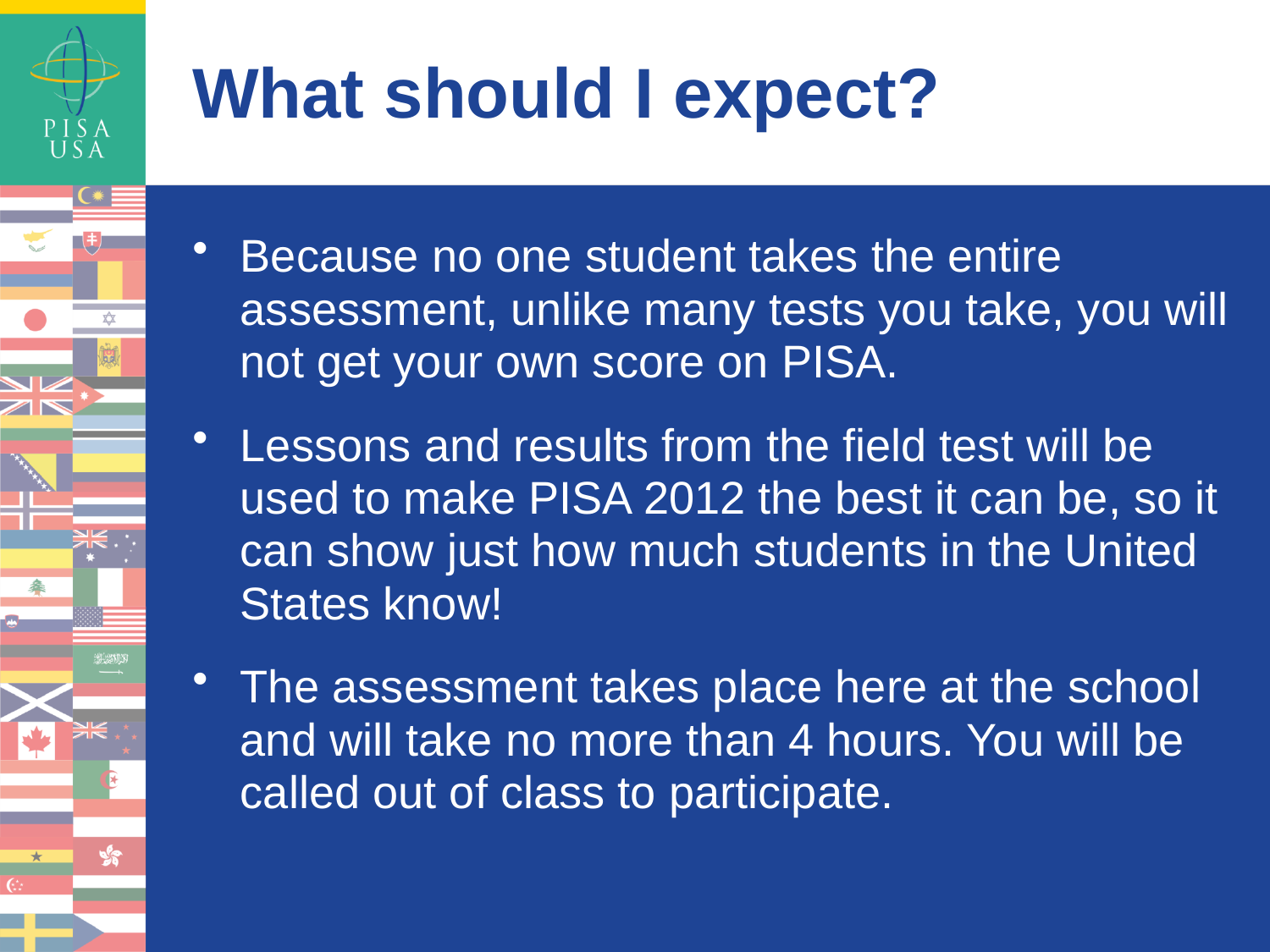

# What should I expect?
Because no one student takes the entire assessment, unlike many tests you take, you will not get your own score on PISA.
Lessons and results from the field test will be used to make PISA 2012 the best it can be, so it can show just how much students in the United States know!
The assessment takes place here at the school
and will take no more than 4 hours. You will be called out of class to participate.